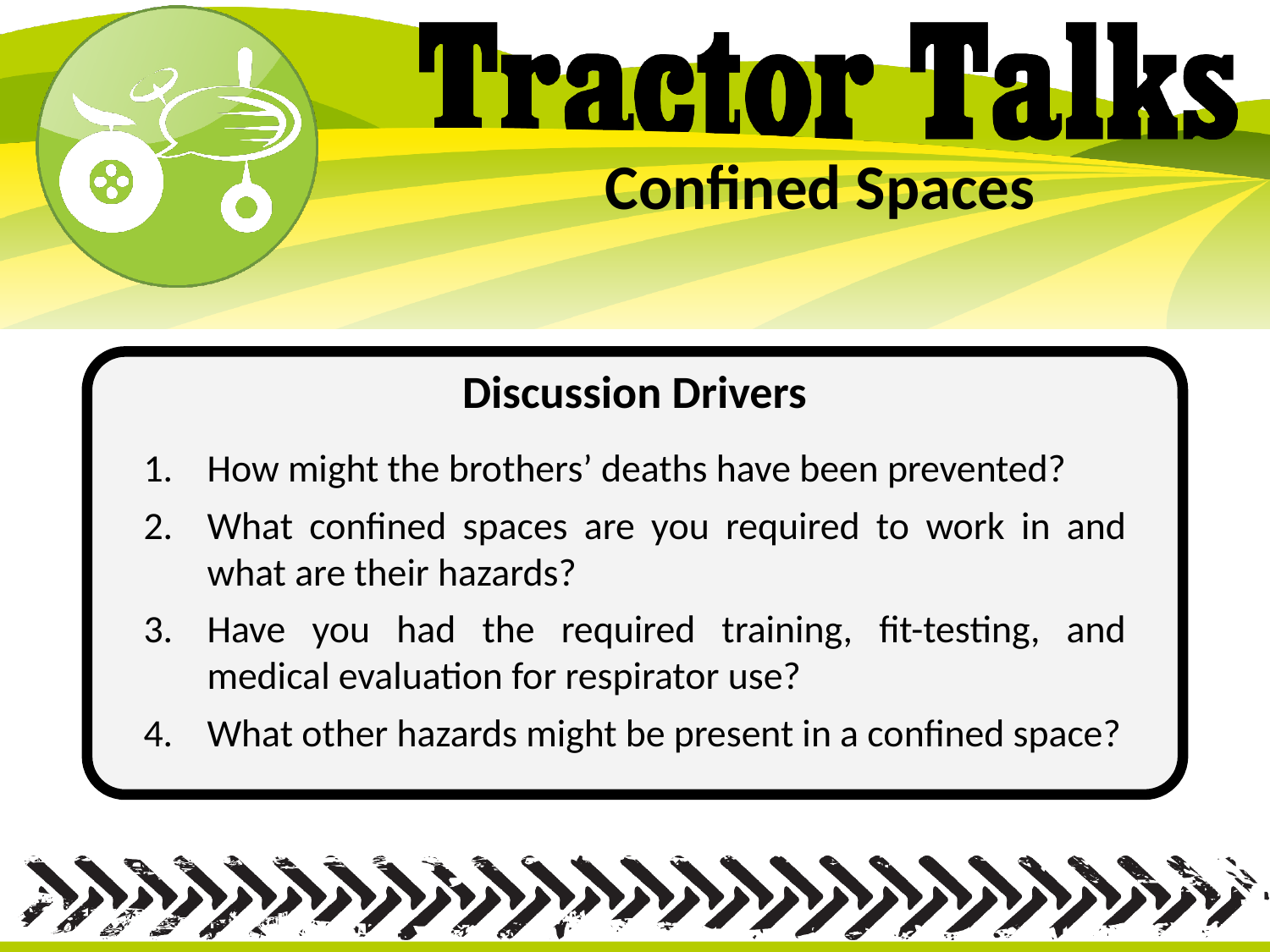

# Confined Spaces

Discussion Drivers
How might the brothers’ deaths have been prevented?
What confined spaces are you required to work in and what are their hazards?
Have you had the required training, fit-testing, and medical evaluation for respirator use?
What other hazards might be present in a confined space?